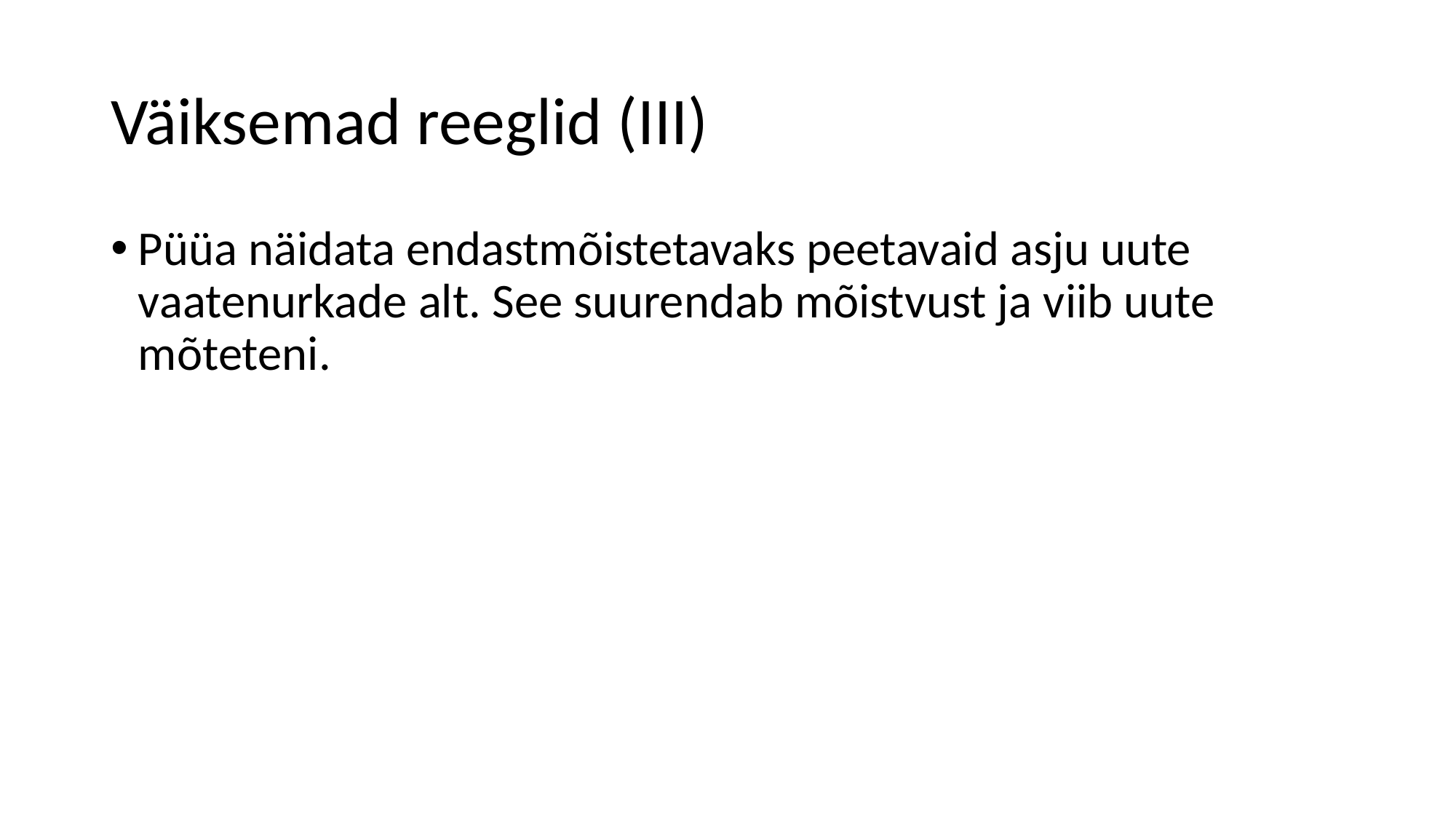

# Väiksemad reeglid (III)
Püüa näidata endastmõistetavaks peetavaid asju uute vaatenurkade alt. See suurendab mõistvust ja viib uute mõteteni.